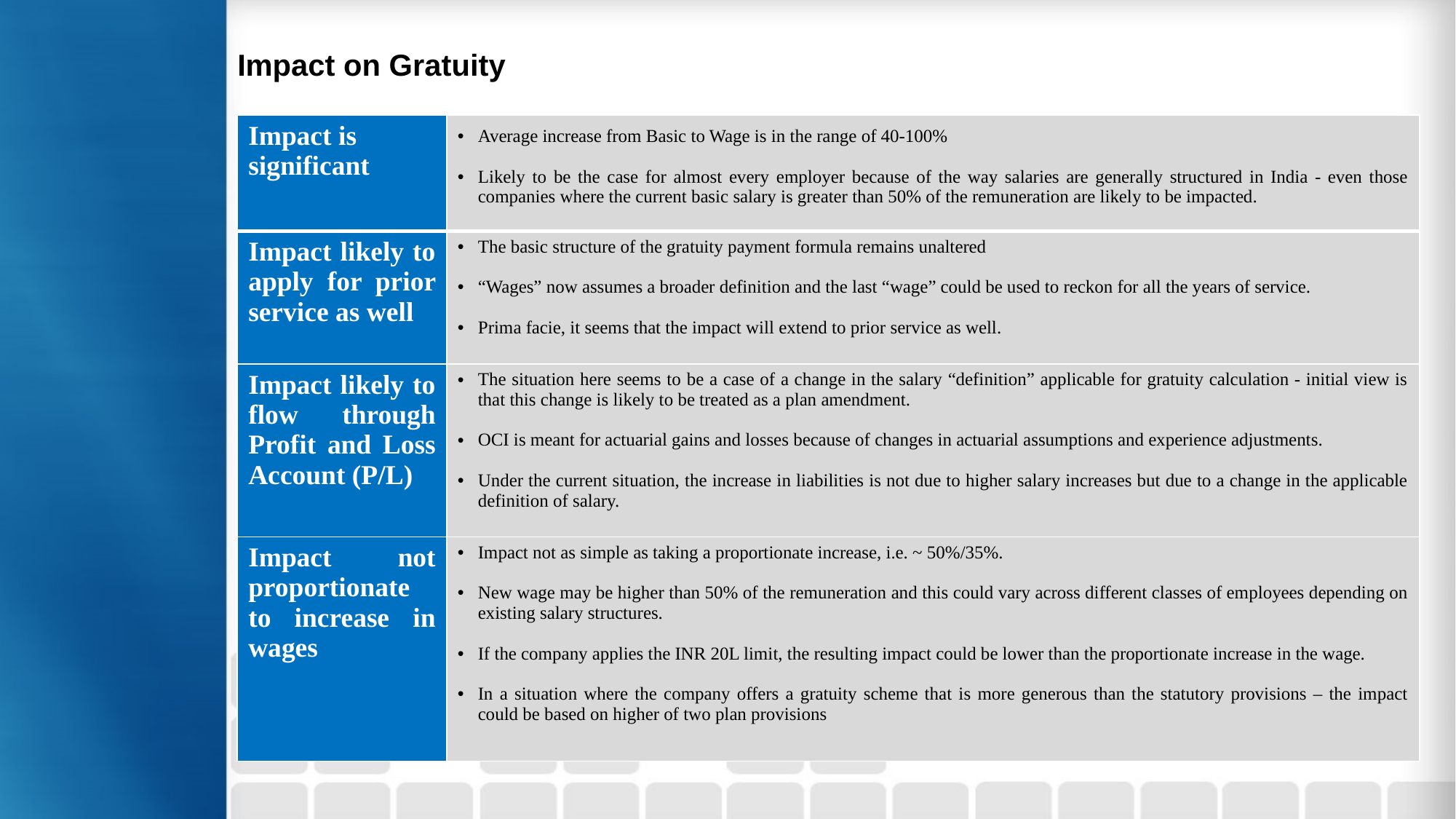

Impact on Gratuity
| Impact is significant | Average increase from Basic to Wage is in the range of 40-100% Likely to be the case for almost every employer because of the way salaries are generally structured in India - even those companies where the current basic salary is greater than 50% of the remuneration are likely to be impacted. |
| --- | --- |
| Impact likely to apply for prior service as well | The basic structure of the gratuity payment formula remains unaltered “Wages” now assumes a broader definition and the last “wage” could be used to reckon for all the years of service. Prima facie, it seems that the impact will extend to prior service as well. |
| Impact likely to flow through Profit and Loss Account (P/L) | The situation here seems to be a case of a change in the salary “definition” applicable for gratuity calculation - initial view is that this change is likely to be treated as a plan amendment. OCI is meant for actuarial gains and losses because of changes in actuarial assumptions and experience adjustments. Under the current situation, the increase in liabilities is not due to higher salary increases but due to a change in the applicable definition of salary. |
| Impact not proportionate to increase in wages | Impact not as simple as taking a proportionate increase, i.e. ~ 50%/35%. New wage may be higher than 50% of the remuneration and this could vary across different classes of employees depending on existing salary structures. If the company applies the INR 20L limit, the resulting impact could be lower than the proportionate increase in the wage. In a situation where the company offers a gratuity scheme that is more generous than the statutory provisions – the impact could be based on higher of two plan provisions |